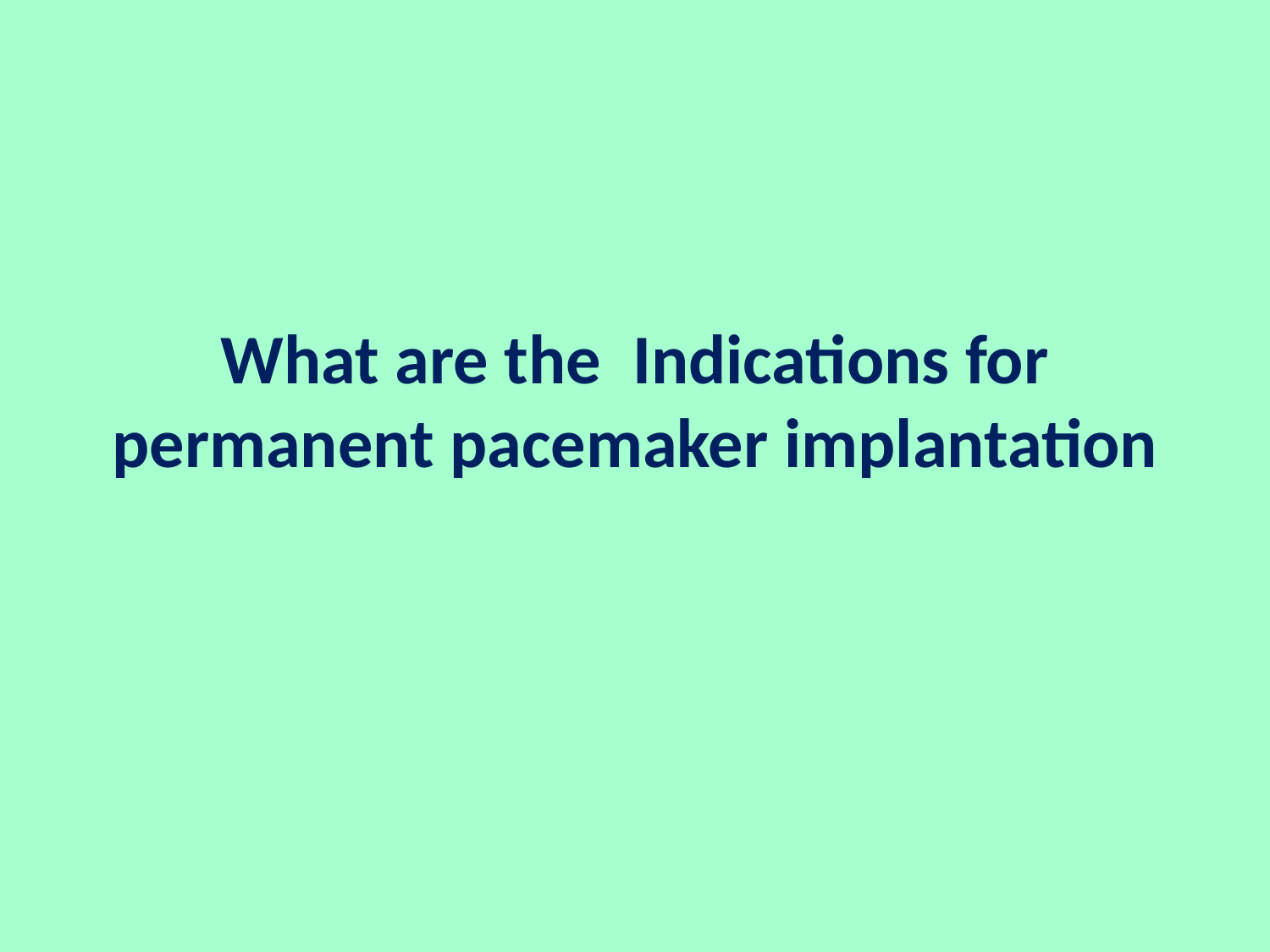

# What are the  Indications for permanent pacemaker implantation